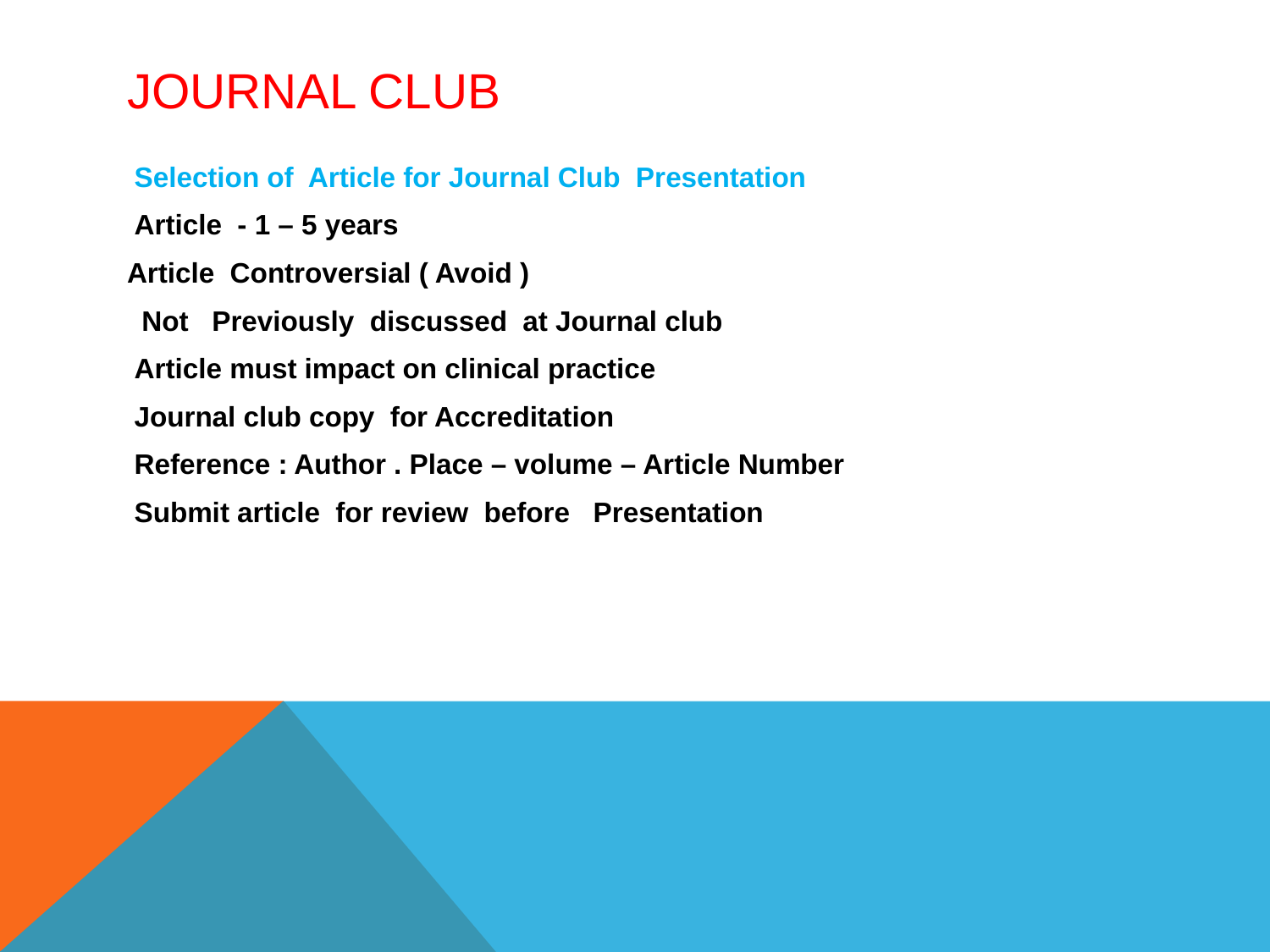

# Journal club
Selection of  Article for Journal Club  Presentation
Article  - 1 – 5 years
Article  Controversial ( Avoid )
Not   Previously  discussed  at Journal club
Article must impact on clinical practice
Journal club copy  for Accreditation
Reference : Author . Place – volume – Article Number
Submit article  for review  before   Presentation